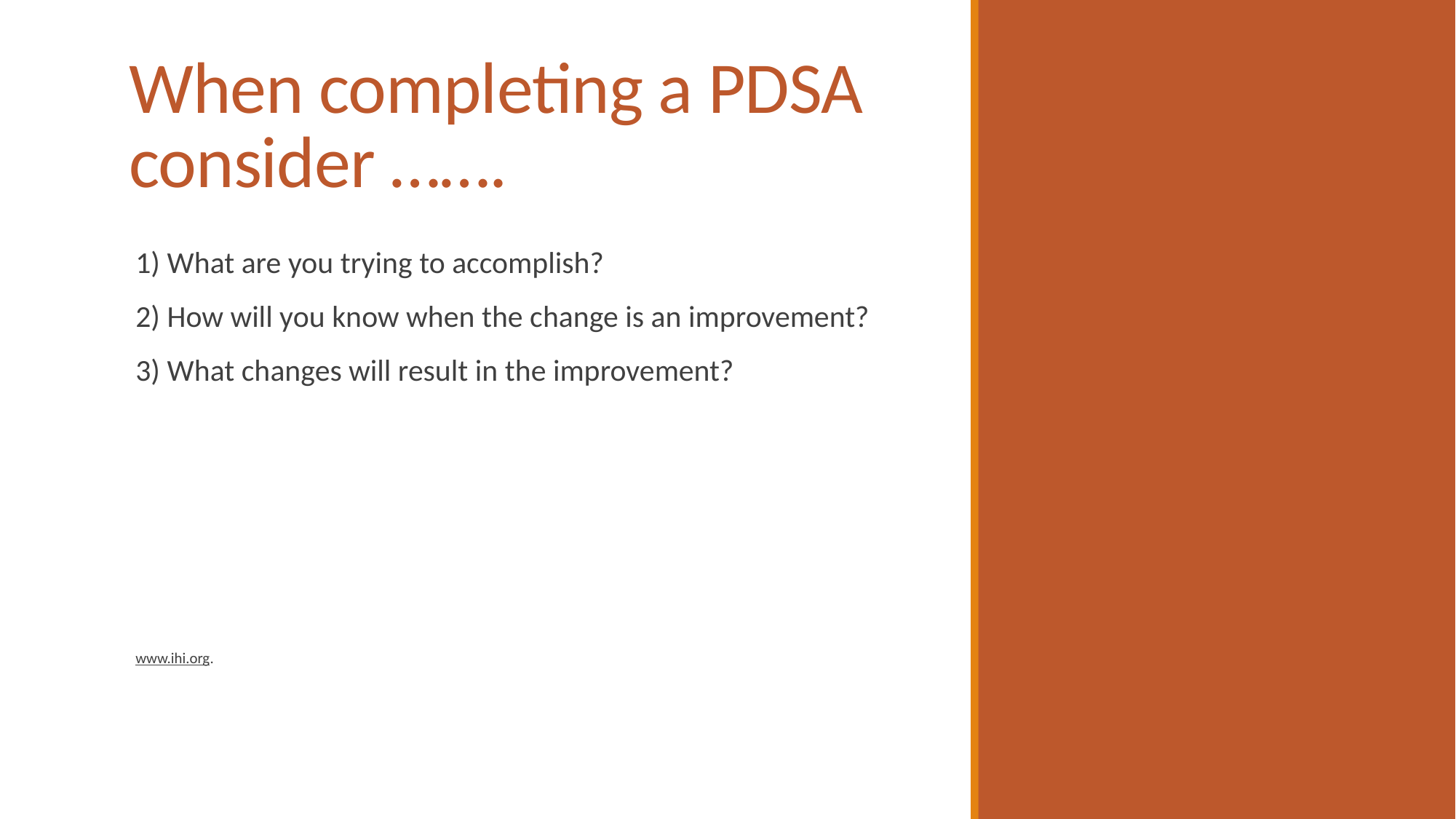

# When completing a PDSA consider …….
1) What are you trying to accomplish?
2) How will you know when the change is an improvement?
3) What changes will result in the improvement?

www.ihi.org.